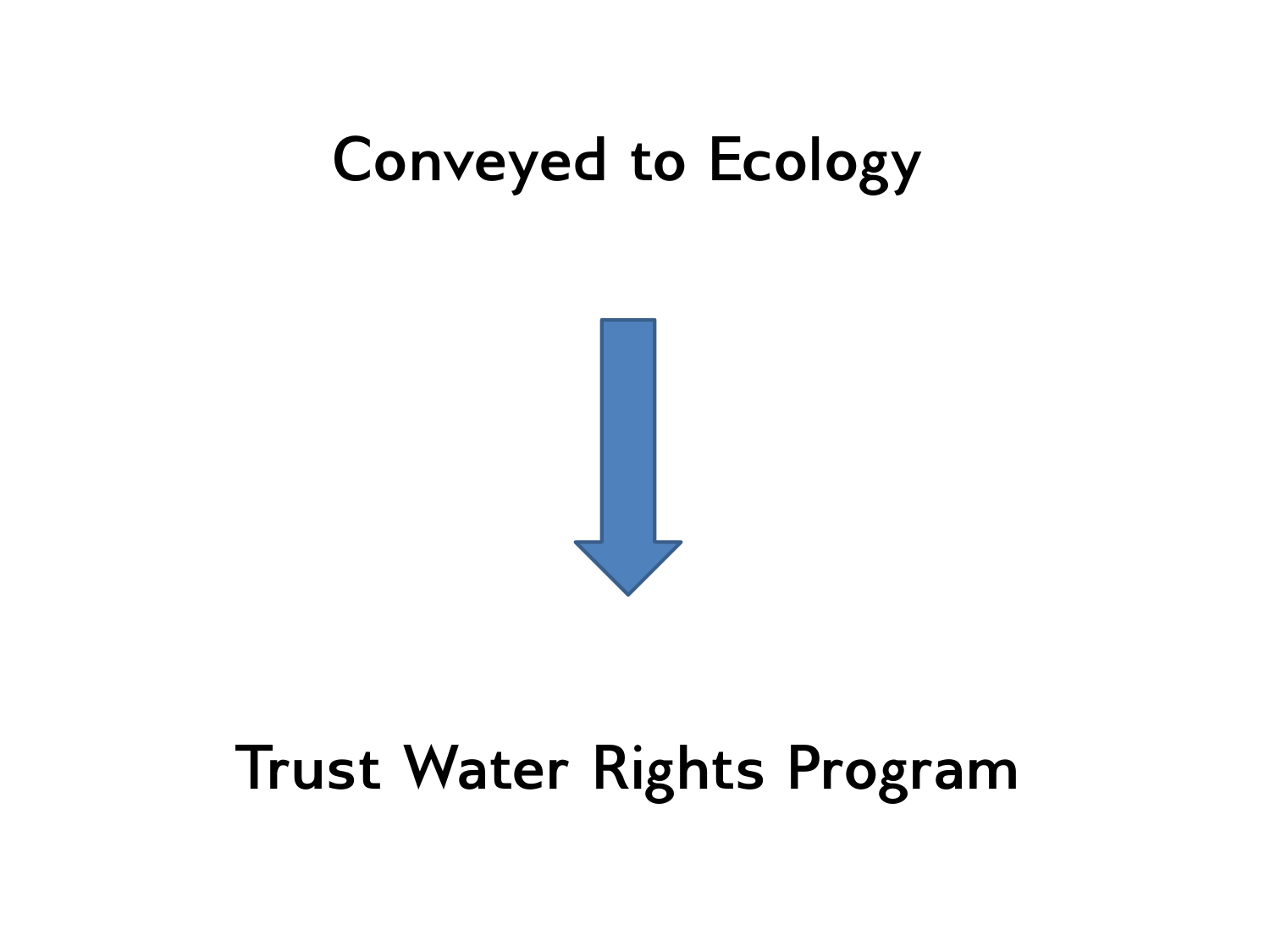

Conveyed to Ecology

Trust Water Rights Program